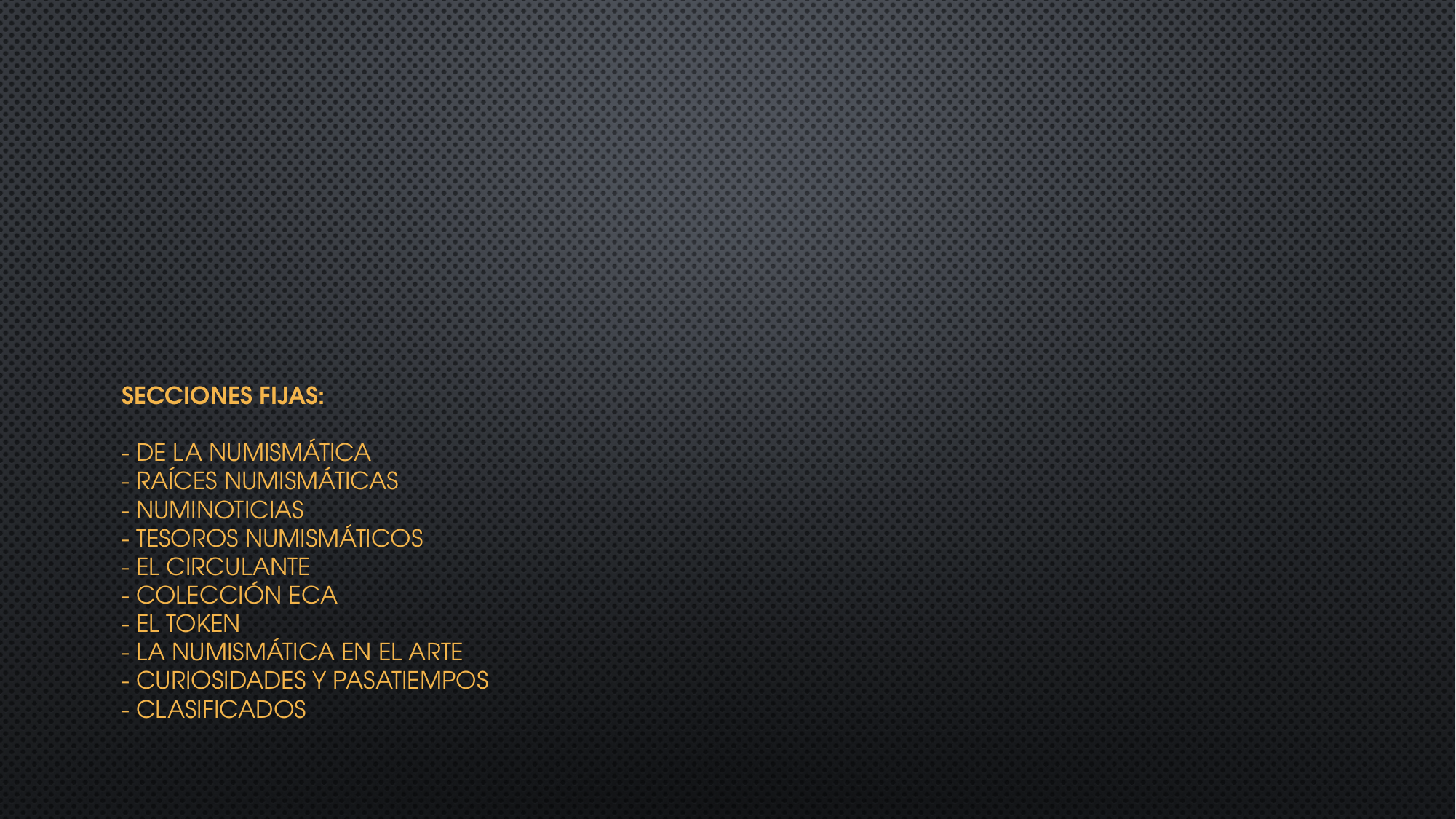

# SECCIONES fijas: - de la numismática - raíces numismáticas - numinoticias - tesoros numismáticos - el circulante - colección eca - el token - la numismática en el arte - curiosidades y pasatiempos - clasificados